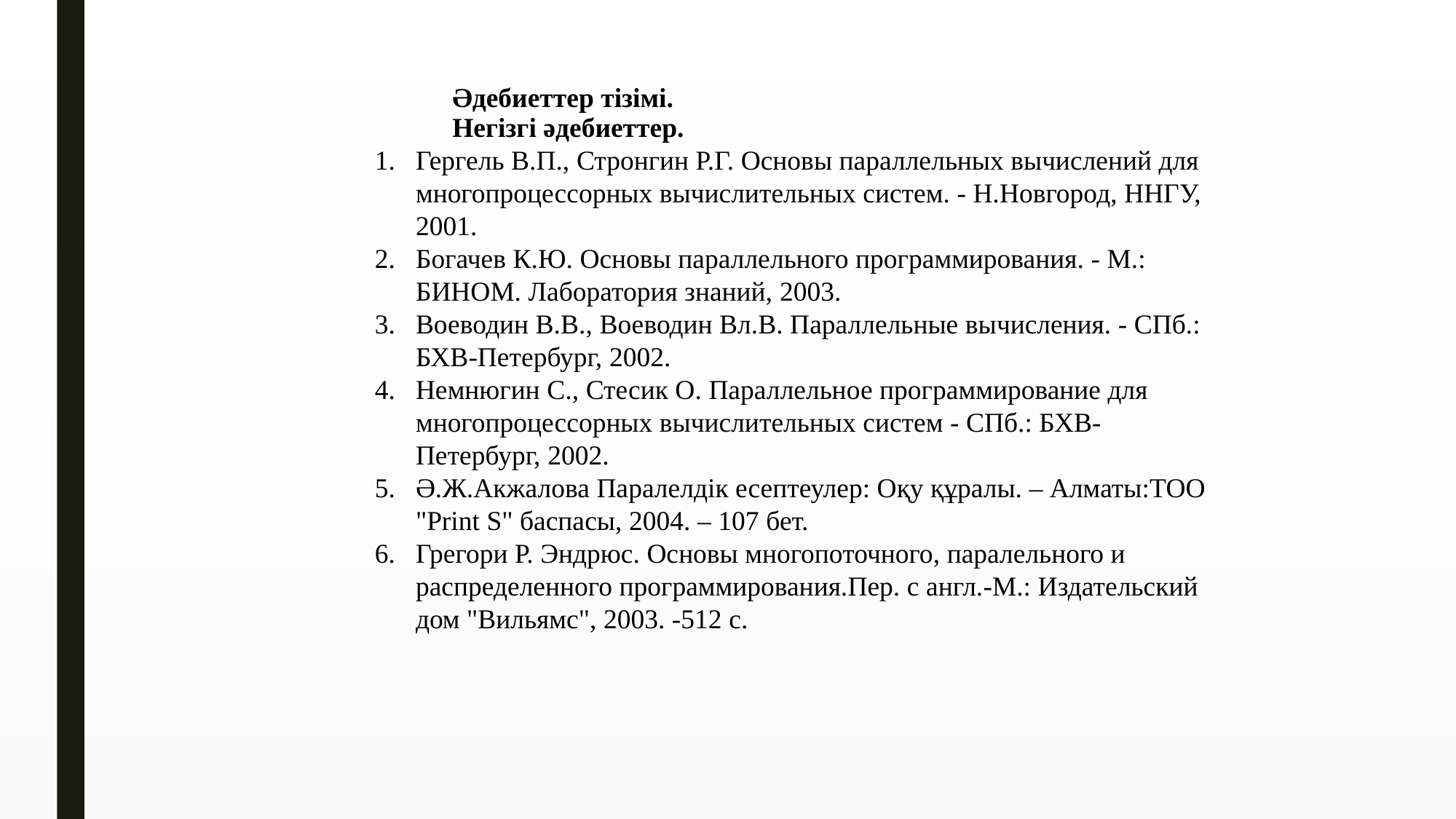

Əдебиеттер тізімі.
Негізгі əдебиеттер.
Гергель В.П., Стронгин Р.Г. Основы параллельных вычислений для многопроцессорных вычислительных систем. - Н.Новгород, ННГУ, 2001.
Богачев К.Ю. Основы параллельного программирования. - М.: БИНОМ. Лаборатория знаний, 2003.
Воеводин В.В., Воеводин Вл.В. Параллельные вычисления. - СПб.: БХВ-Петербург, 2002.
Немнюгин С., Стесик О. Параллельное программирование для многопроцессорных вычислительных систем - СПб.: БХВ-Петербург, 2002.
Ə.Ж.Акжалова Паралелдік есептеулер: Оқу құралы. – Алматы:ТОО "Print S" баспасы, 2004. – 107 бет.
Грегори Р. Эндрюс. Основы многопоточного, паралельного и распределенного программирования.Пер. с англ.-М.: Издательский дом "Вильямс", 2003. -512 с.